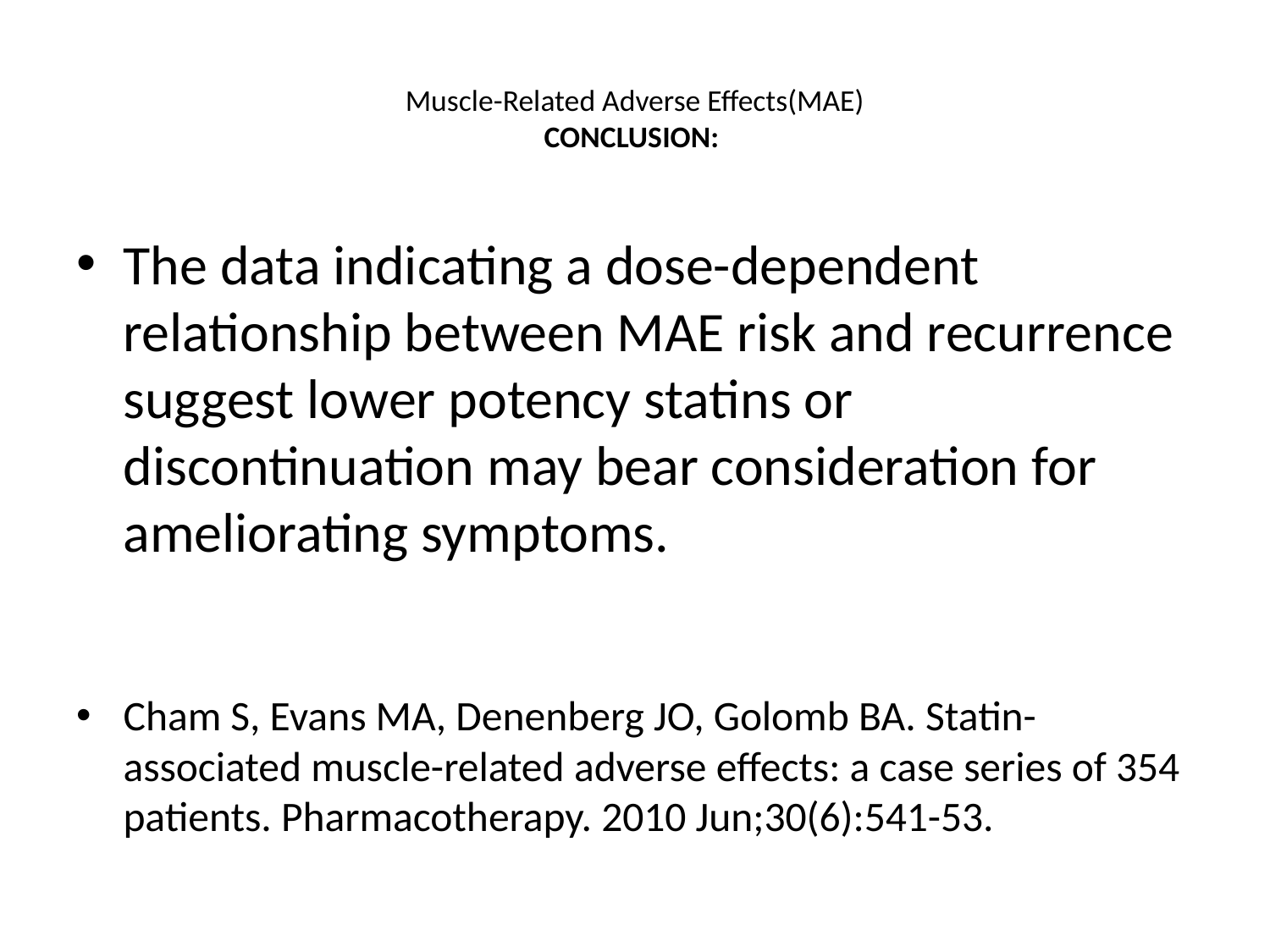

# Muscle-Related Adverse Effects(MAE) CONCLUSION:
The data indicating a dose-dependent relationship between MAE risk and recurrence suggest lower potency statins or discontinuation may bear consideration for ameliorating symptoms.

Cham S, Evans MA, Denenberg JO, Golomb BA. Statin-associated muscle-related adverse effects: a case series of 354 patients. Pharmacotherapy. 2010 Jun;30(6):541-53.